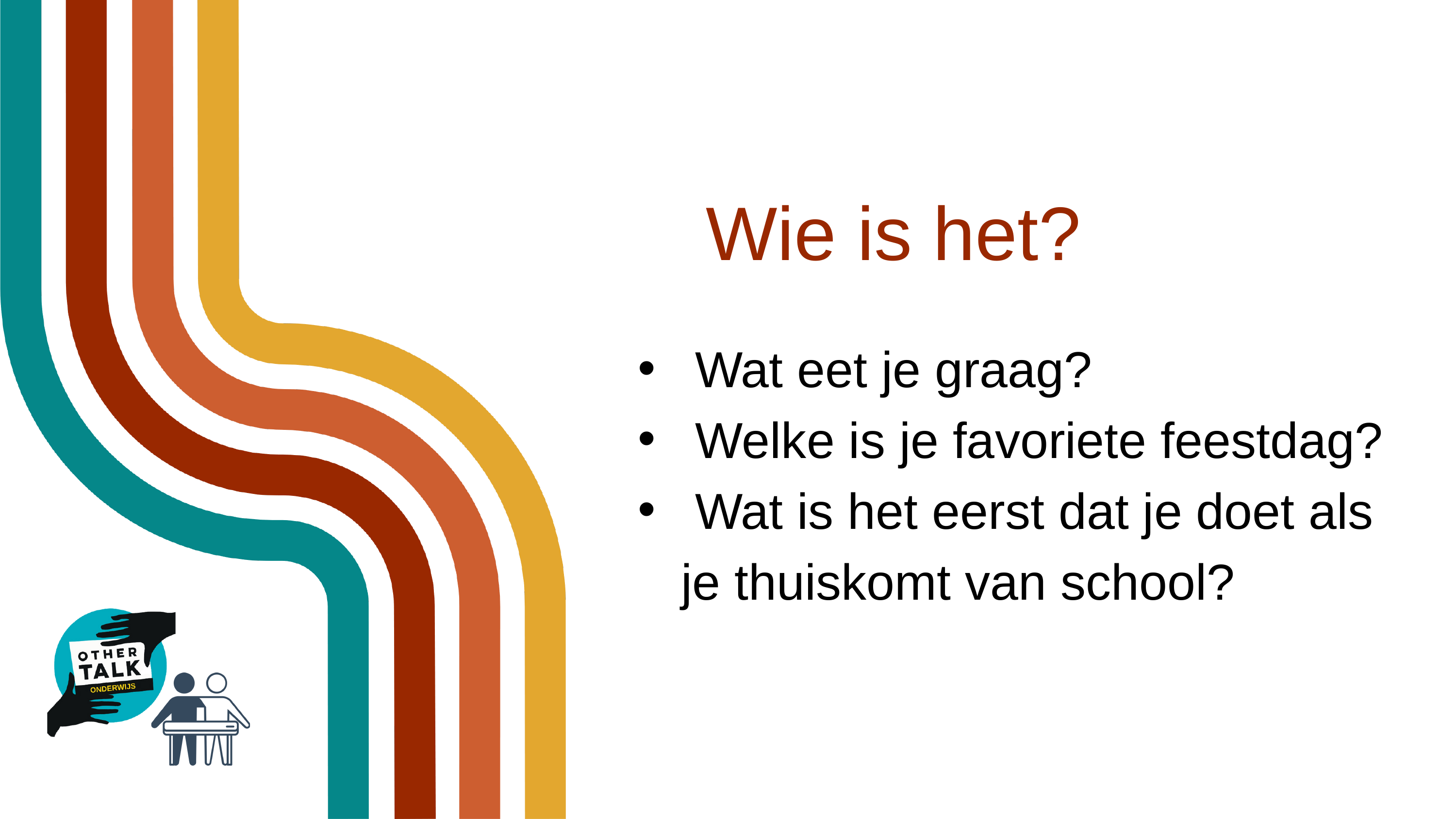

Wie is het?
 Wat eet je graag?
 Welke is je favoriete feestdag?
 Wat is het eerst dat je doet als je thuiskomt van school?